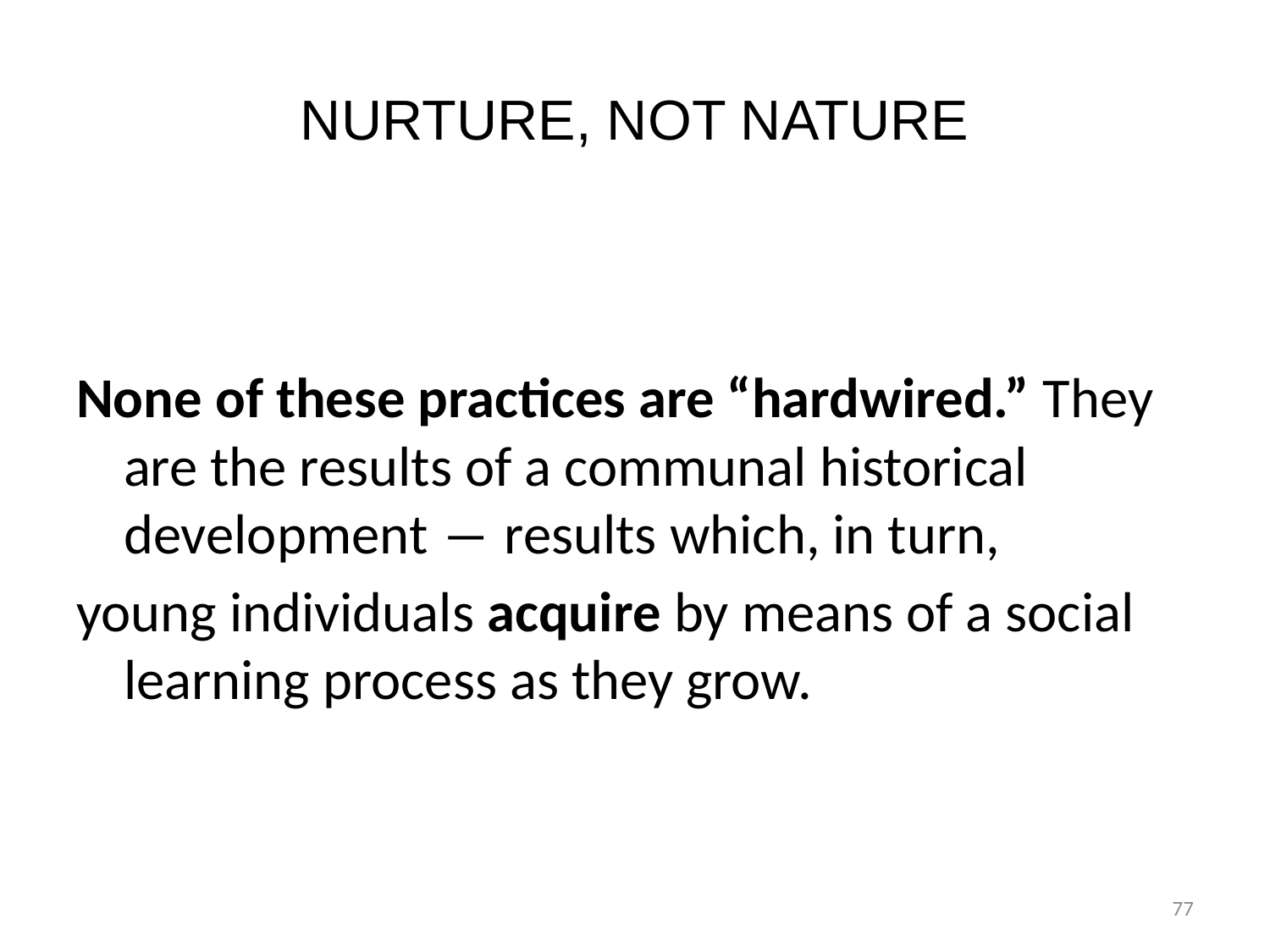

# NURTURE, NOT NATURE
None of these practices are “hardwired.” They are the results of a communal historical development ― results which, in turn,
young individuals acquire by means of a social learning process as they grow.
77